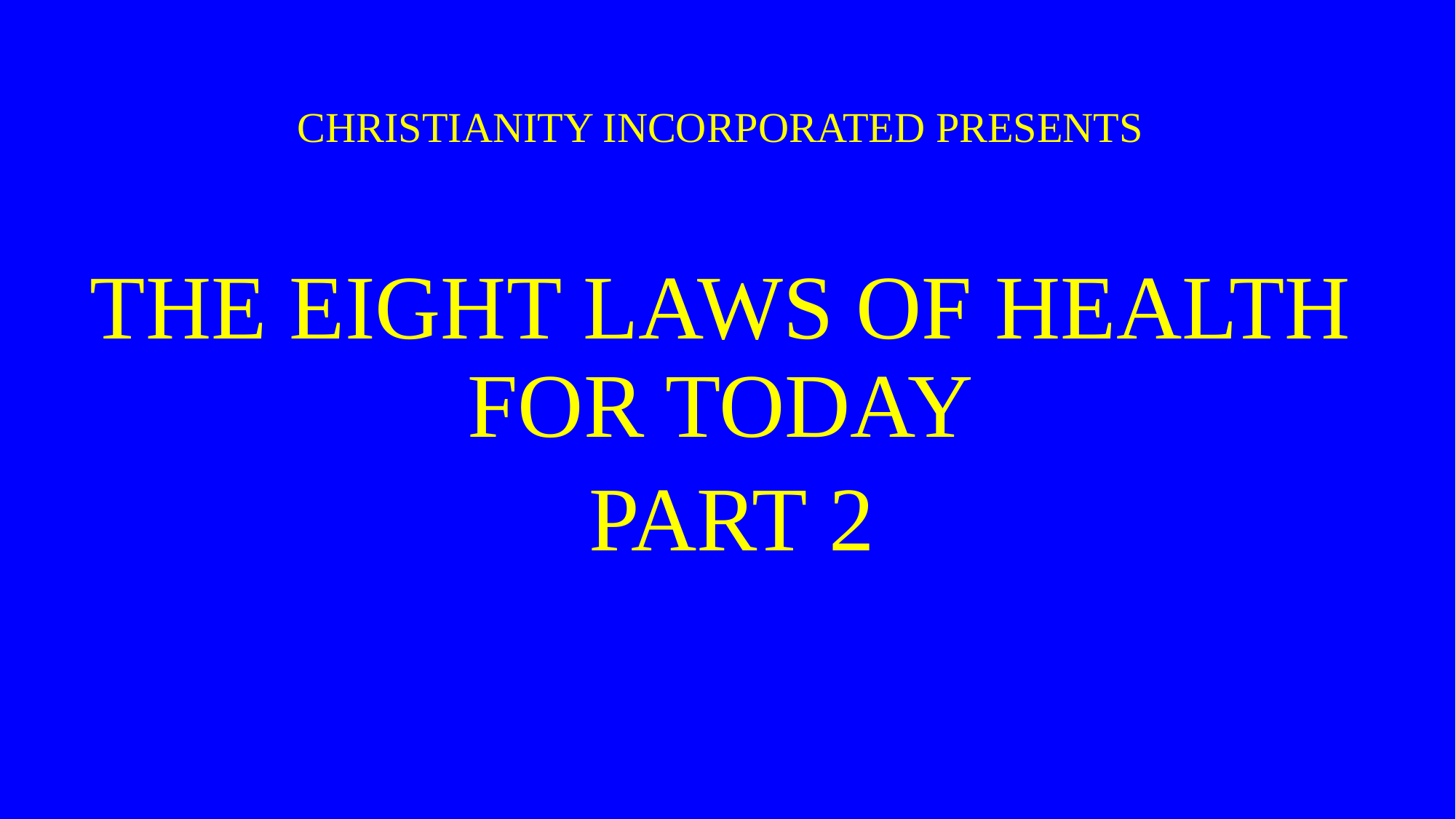

CHRISTIANITY INCORPORATED PRESENTS

THE EIGHT LAWS OF HEALTH FOR TODAY
 PART 2